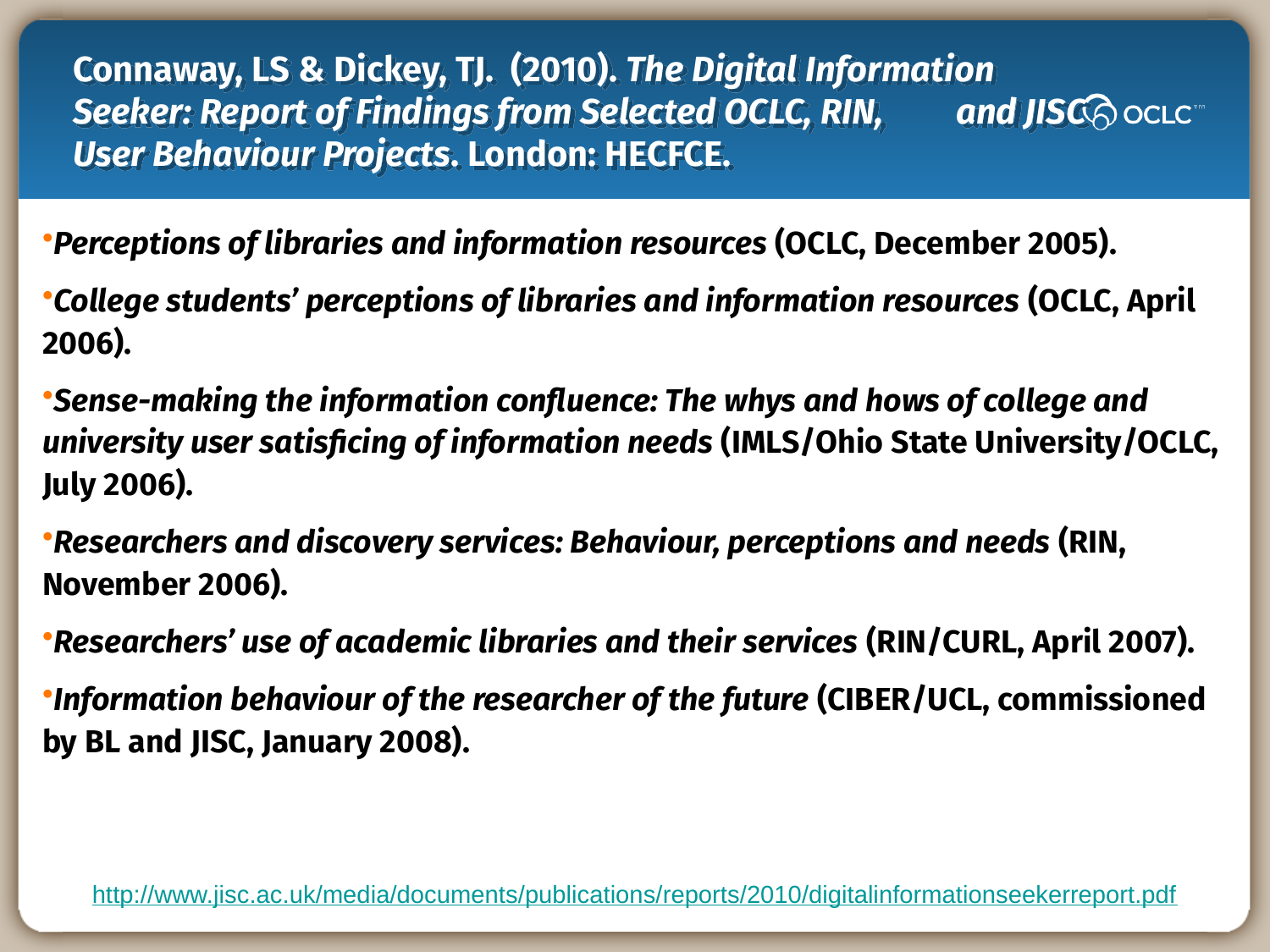

# Connaway, LS & Dickey, TJ.  (2010). The Digital Information Seeker: Report of Findings from Selected OCLC, RIN,         and JISC User Behaviour Projects. London: HECFCE.
Perceptions of libraries and information resources (OCLC, December 2005).
College students’ perceptions of libraries and information resources (OCLC, April 2006).
Sense-making the information confluence: The whys and hows of college and university user satisficing of information needs (IMLS/Ohio State University/OCLC, July 2006).
Researchers and discovery services: Behaviour, perceptions and needs (RIN, November 2006).
Researchers’ use of academic libraries and their services (RIN/CURL, April 2007).
Information behaviour of the researcher of the future (CIBER/UCL, commissioned by BL and JISC, January 2008).

http://www.jisc.ac.uk/media/documents/publications/reports/2010/digitalinformationseekerreport.pdf